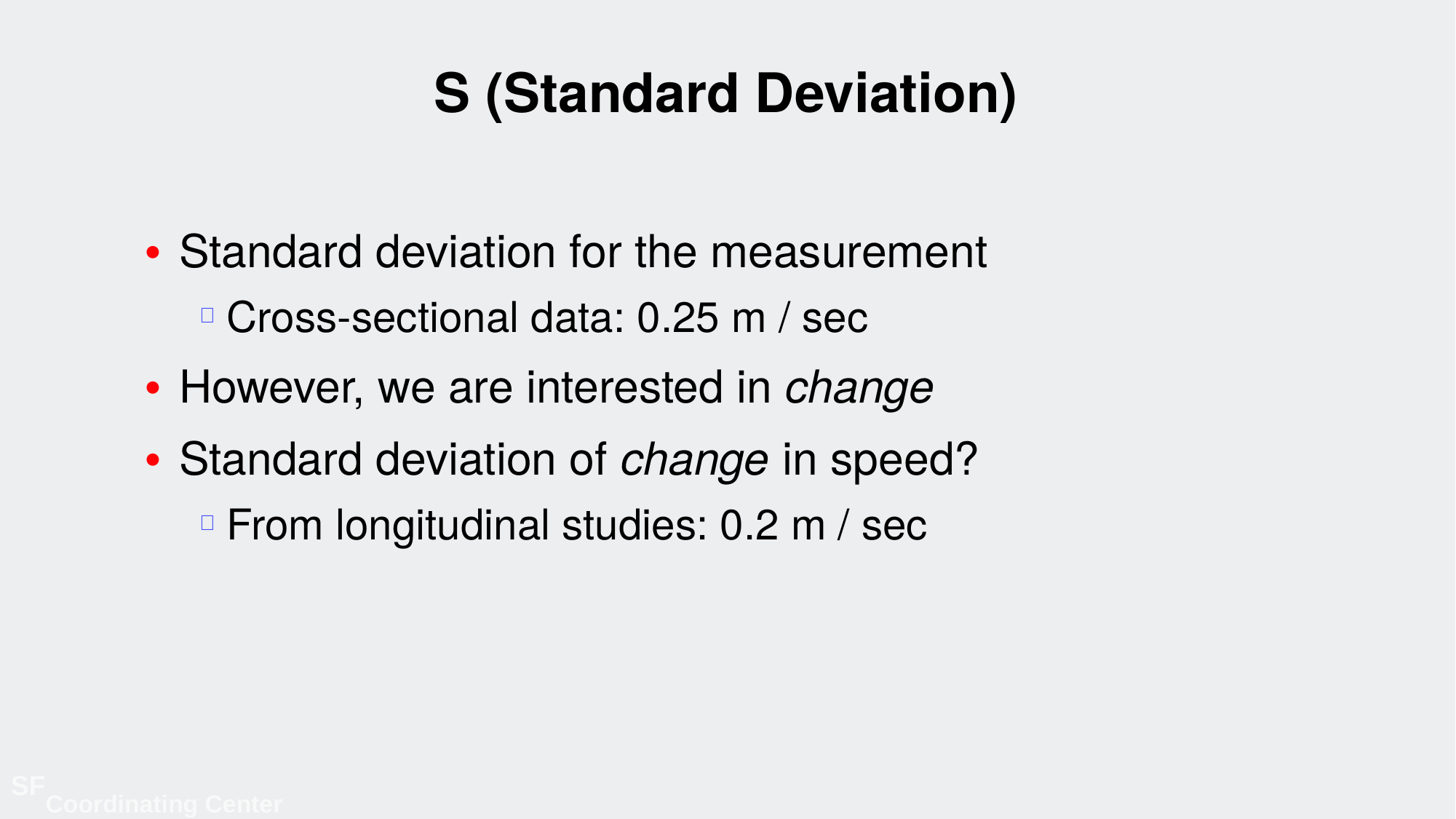

# S (Standard Deviation)
Standard deviation for the measurement
Cross-sectional data: 0.25 m / sec
However, we are interested in change
Standard deviation of change in speed?
From longitudinal studies: 0.2 m / sec